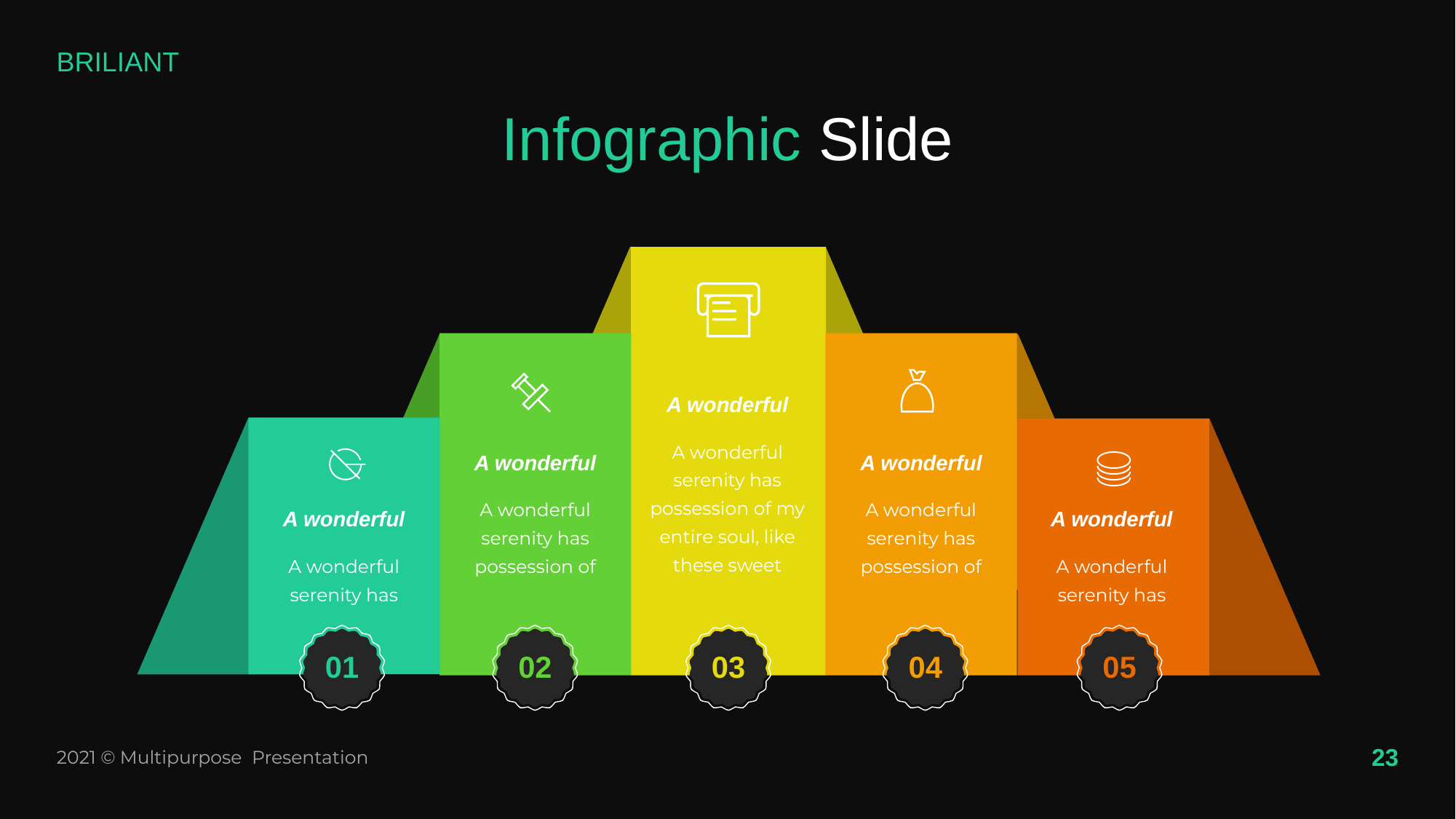

Infographic Slide

A wonderful
A wonderful serenity has possession of my entire soul, like these sweet

03

A wonderful
A wonderful serenity has possession of

02

A wonderful
A wonderful serenity has possession of

04

A wonderful
A wonderful serenity has

01

A wonderful
A wonderful serenity has

05